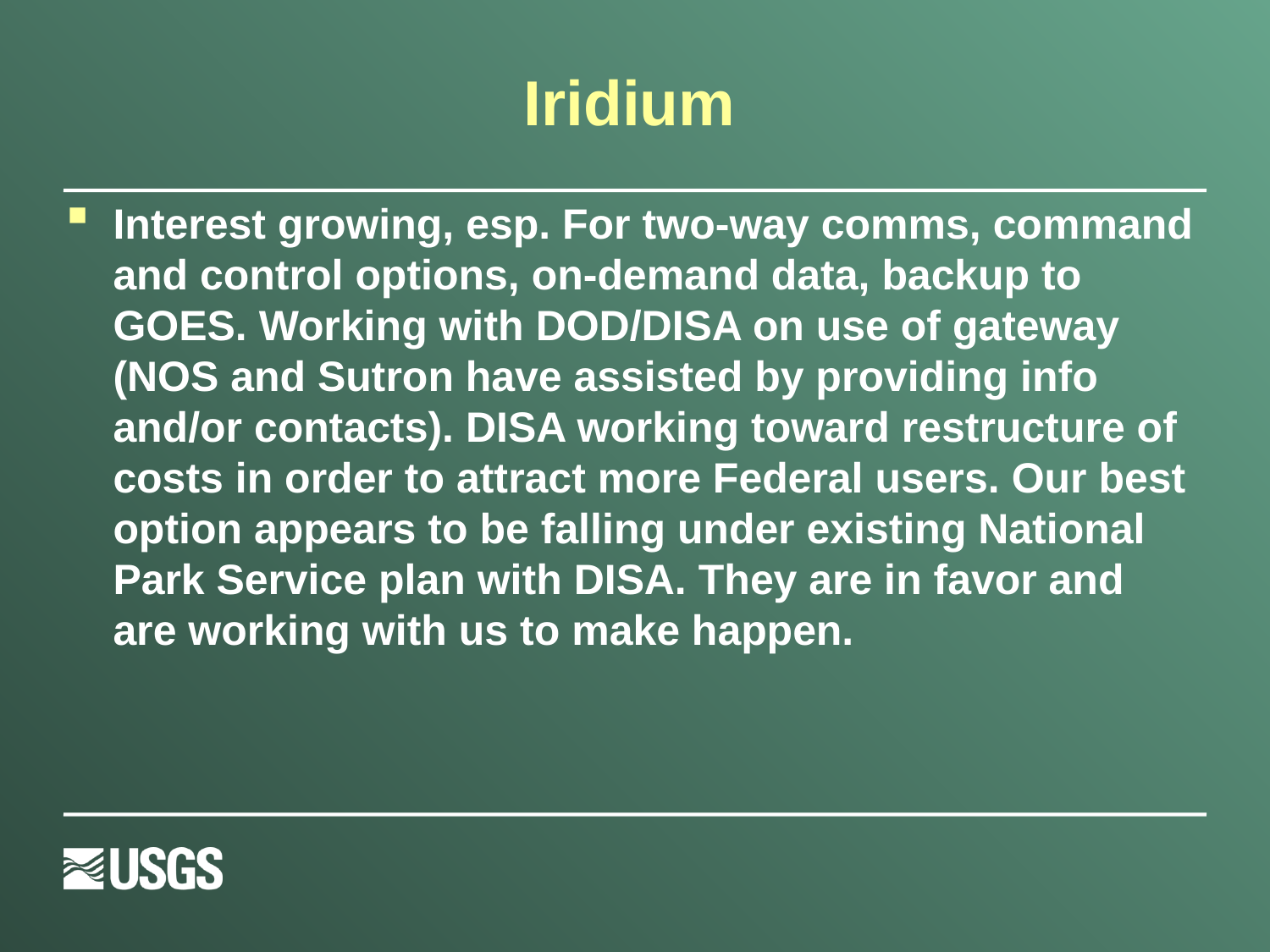

# Iridium
Interest growing, esp. For two-way comms, command and control options, on-demand data, backup to GOES. Working with DOD/DISA on use of gateway (NOS and Sutron have assisted by providing info and/or contacts). DISA working toward restructure of costs in order to attract more Federal users. Our best option appears to be falling under existing National Park Service plan with DISA. They are in favor and are working with us to make happen.